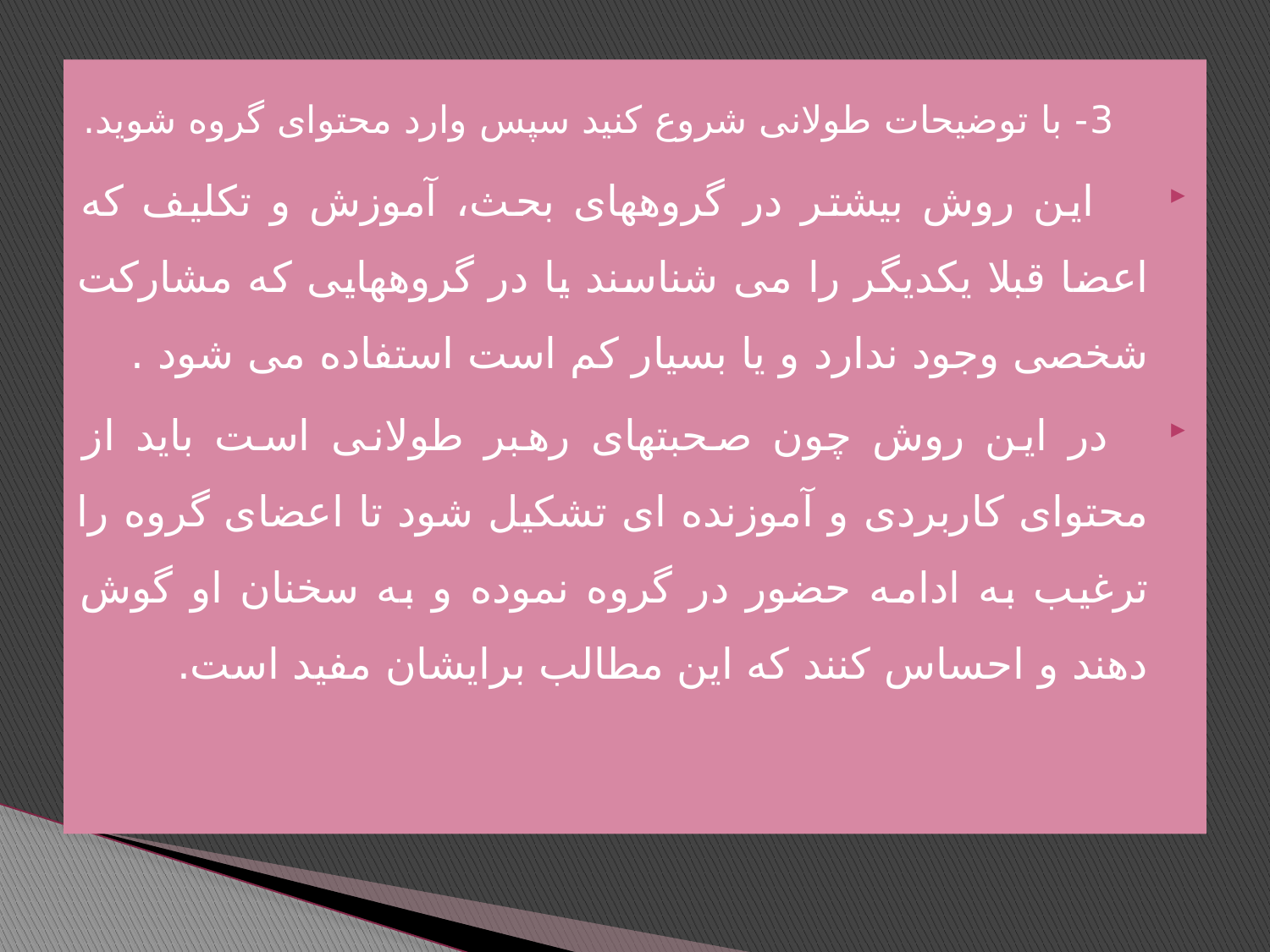

3- با توضیحات طولانی شروع کنید سپس وارد محتوای گروه شوید.
   این روش بیشتر در گروههای بحث، آموزش و تکلیف که اعضا قبلا یکدیگر را می شناسند یا در گروههایی که مشارکت شخصی وجود ندارد و یا بسیار کم است استفاده می شود .
  در این روش چون صحبتهای رهبر طولانی است باید از محتوای کاربردی و آموزنده ای تشکیل شود تا اعضای گروه را ترغیب به ادامه حضور در گروه نموده و به سخنان او گوش دهند و احساس کنند که این مطالب برایشان مفید است.